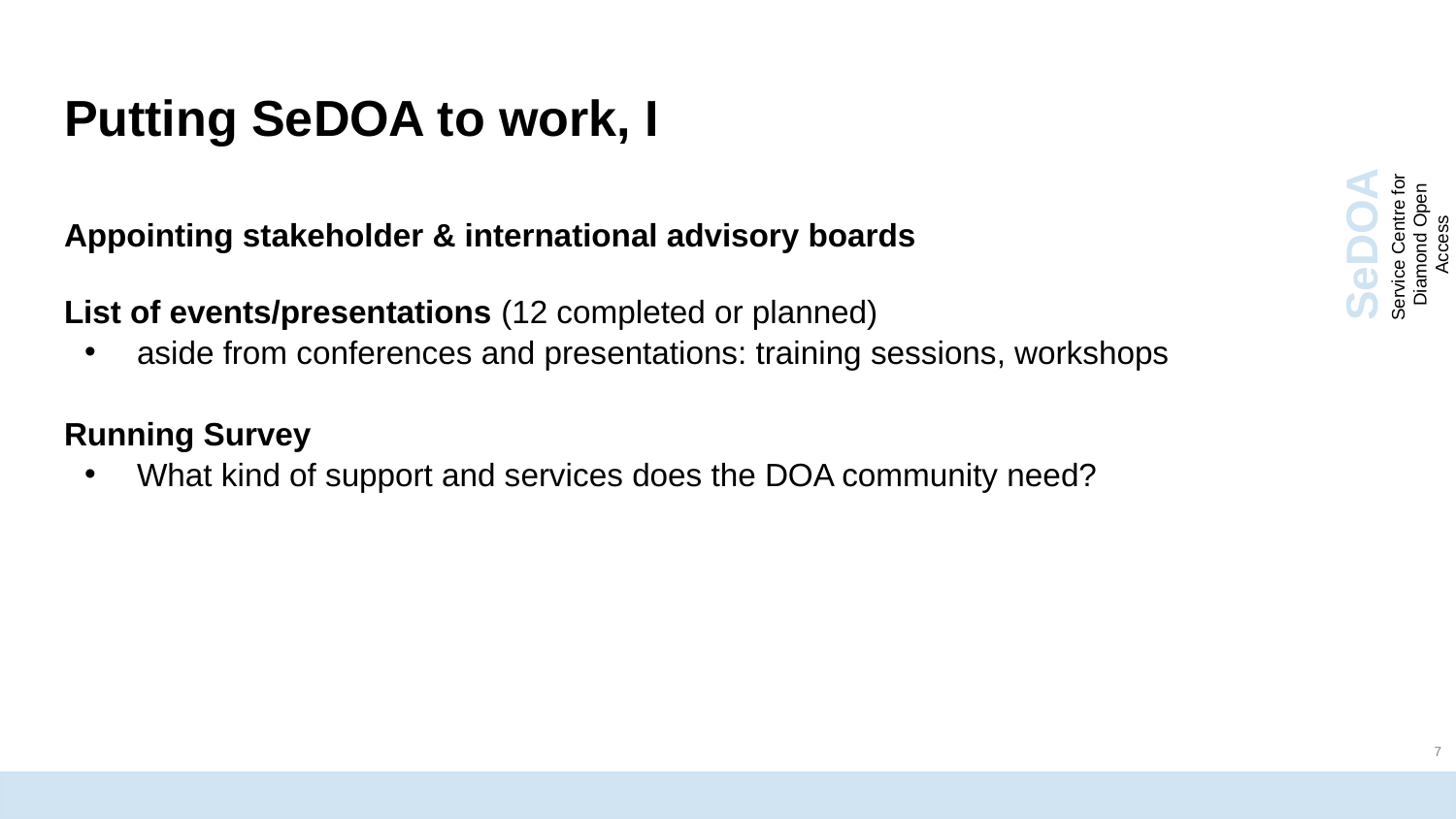

# Putting SeDOA to work, I

Appointing stakeholder & international advisory boards

List of events/presentations (12 completed or planned)
aside from conferences and presentations: training sessions, workshops

Running Survey
What kind of support and services does the DOA community need?
7